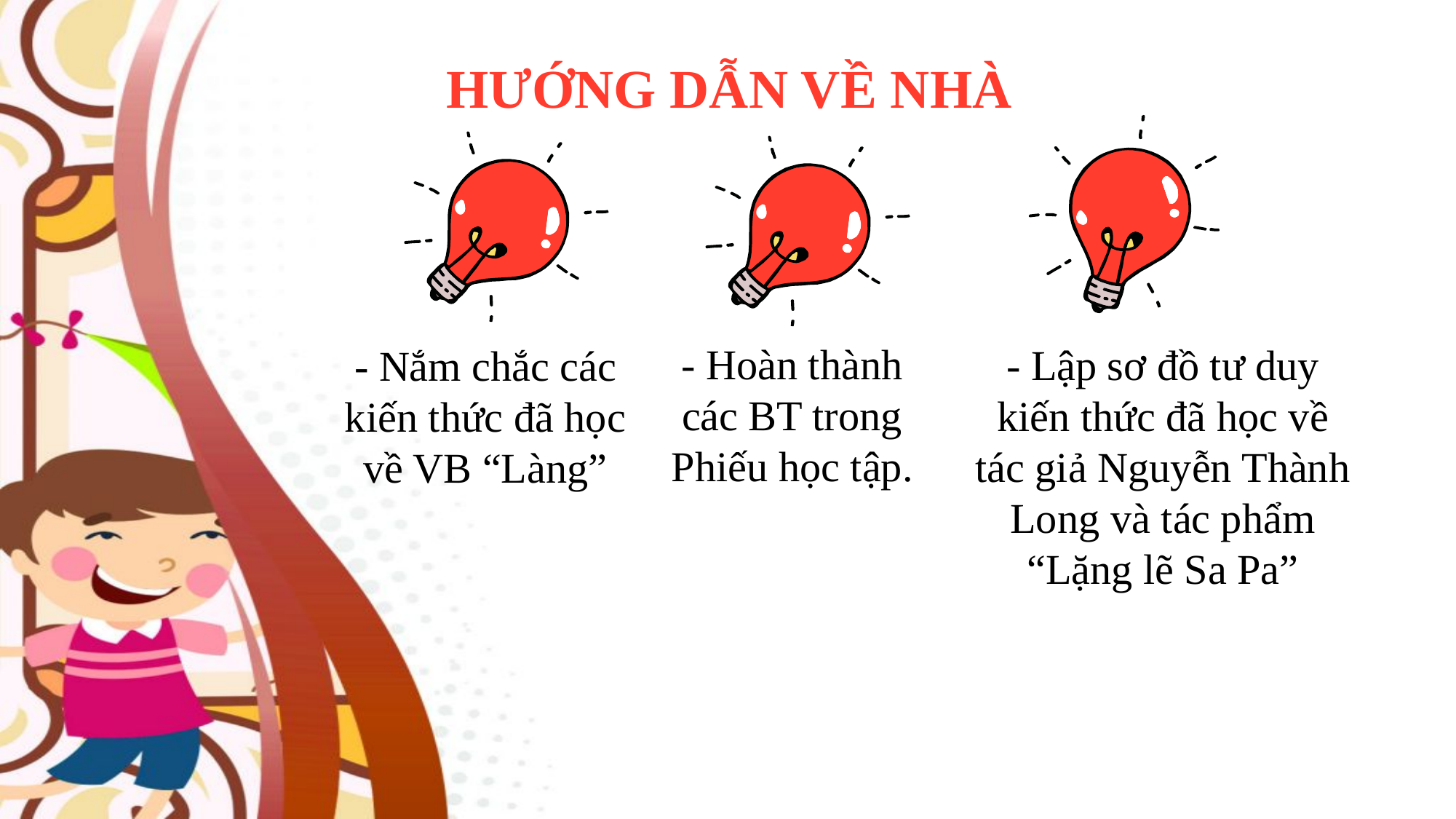

HƯỚNG DẪN VỀ NHÀ

- Hoàn thành các BT trong Phiếu học tập.
- Lập sơ đồ tư duy kiến thức đã học về tác giả Nguyễn Thành Long và tác phẩm “Lặng lẽ Sa Pa”
- Nắm chắc các kiến thức đã học về VB “Làng”